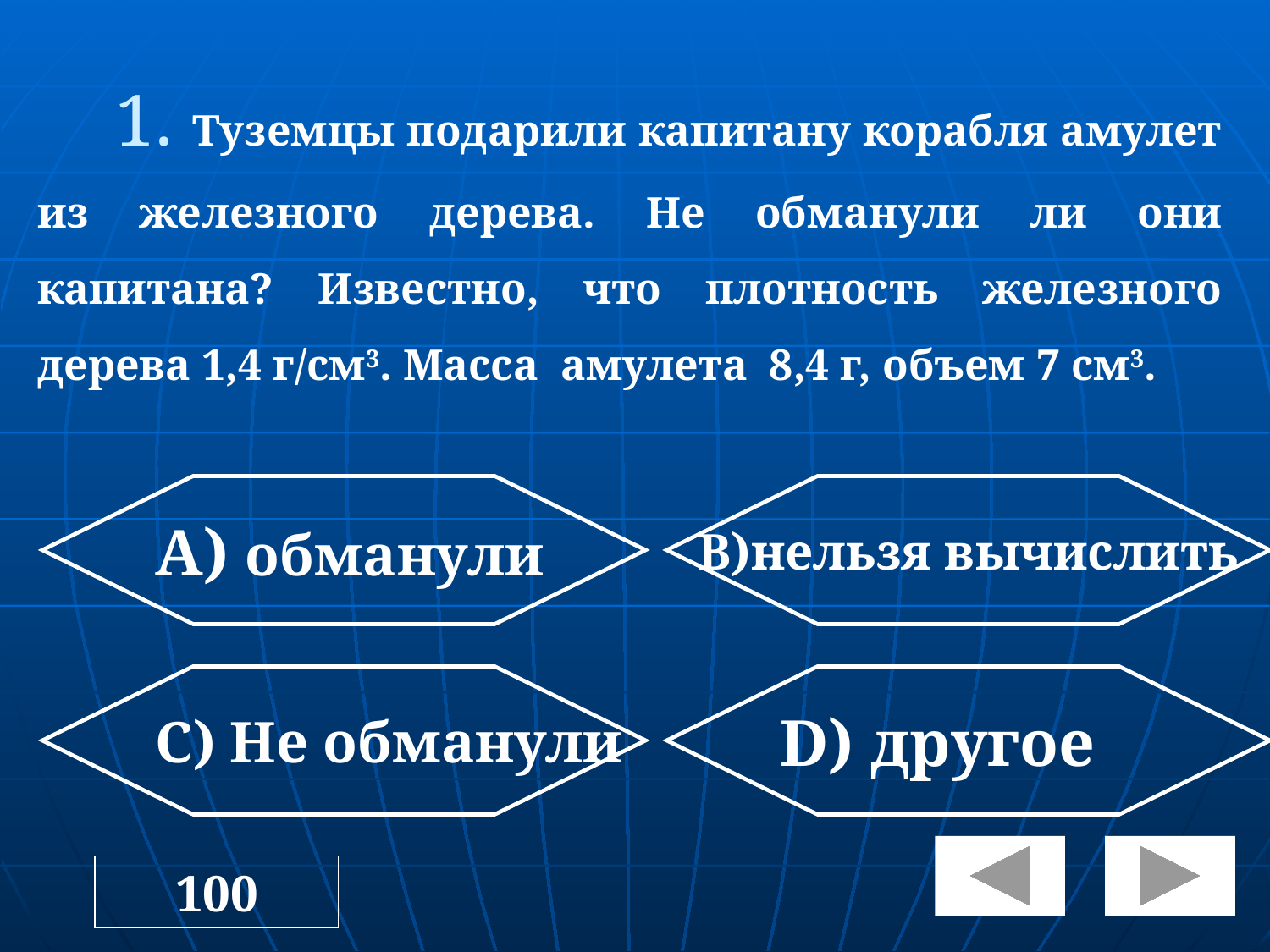

# 1. Туземцы подарили капитану корабля амулет из железного дерева. Не обманули ли они капитана? Известно, что плотность железного дерева 1,4 г/см3. Масса  амулета  8,4 г, объем 7 см3.
А) обманули
В)нельзя вычислить
C) Не обманули
D) другое

100